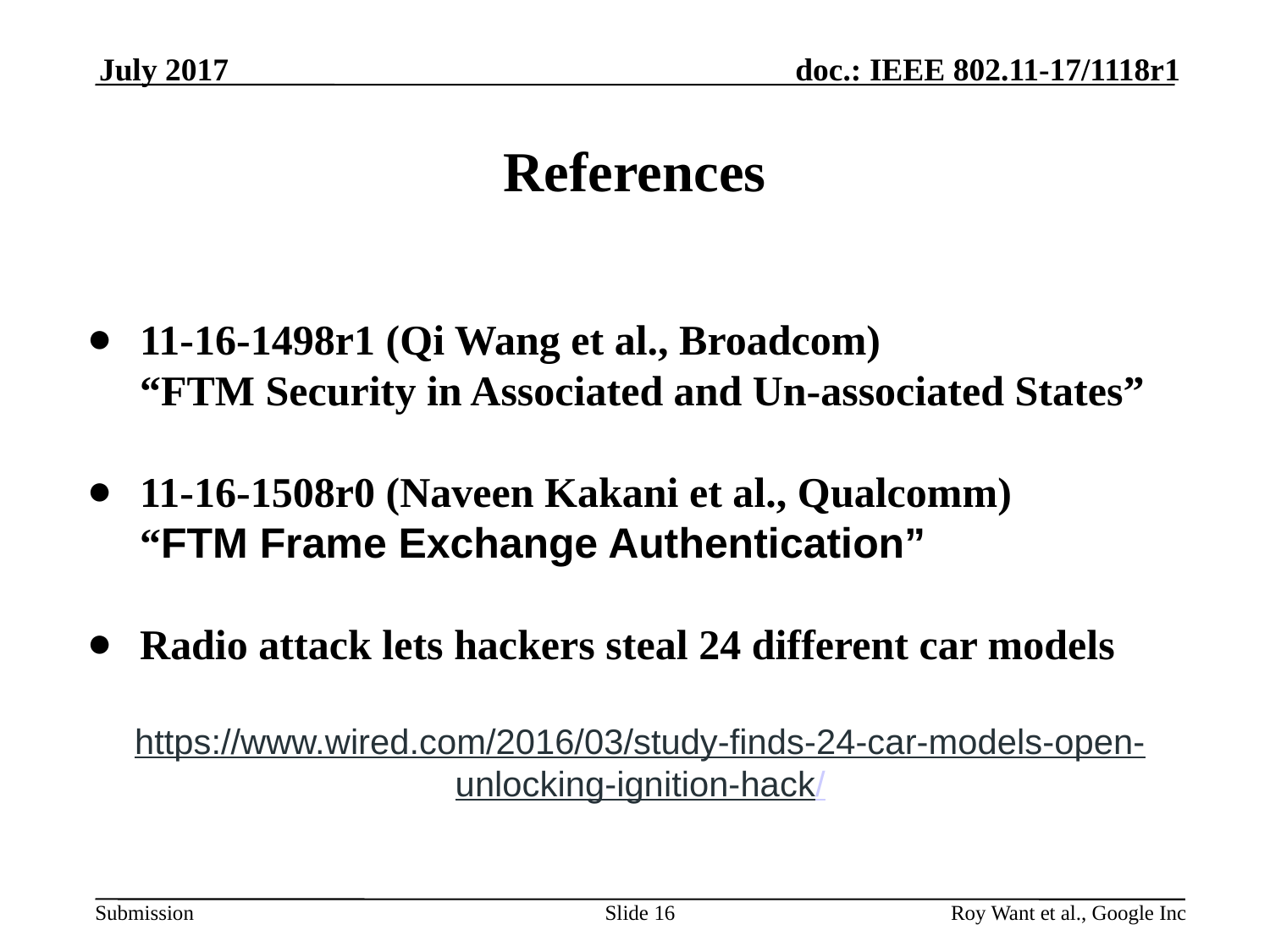

July 2017
# References

11-16-1498r1 (Qi Wang et al., Broadcom)
“FTM Security in Associated and Un-associated States”
11-16-1508r0 (Naveen Kakani et al., Qualcomm)
“FTM Frame Exchange Authentication”
Radio attack lets hackers steal 24 different car models
https://www.wired.com/2016/03/study-finds-24-car-models-open-unlocking-ignition-hack/

Slide 16
Roy Want et al., Google Inc